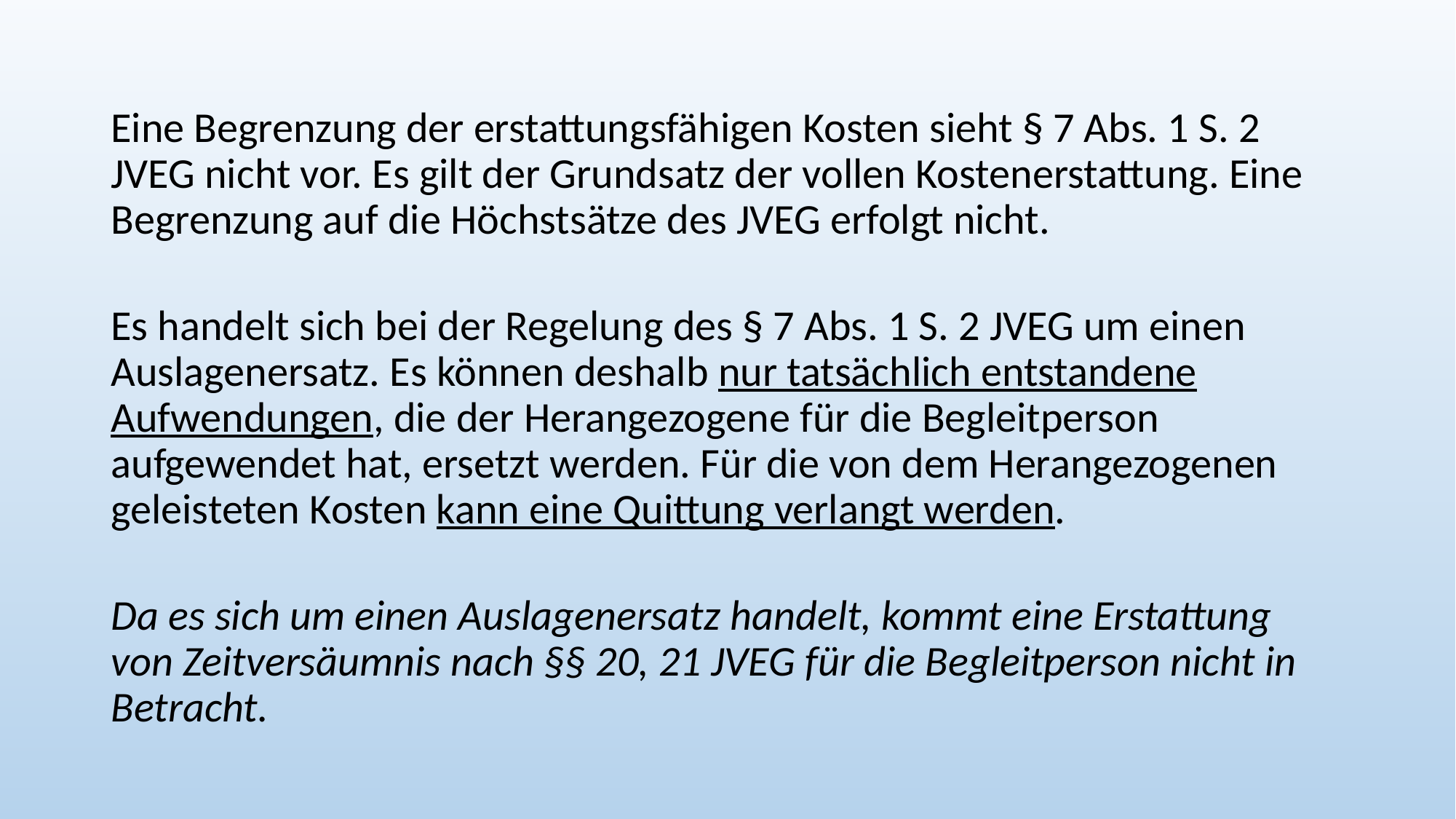

Eine Begrenzung der erstattungsfähigen Kosten sieht § 7 Abs. 1 S. 2 JVEG nicht vor. Es gilt der Grundsatz der vollen Kostenerstattung. Eine Begrenzung auf die Höchstsätze des JVEG erfolgt nicht.
Es handelt sich bei der Regelung des § 7 Abs. 1 S. 2 JVEG um einen Auslagenersatz. Es können deshalb nur tatsächlich entstandene Aufwendungen, die der Herangezogene für die Begleitperson aufgewendet hat, ersetzt werden. Für die von dem Herangezogenen geleisteten Kosten kann eine Quittung verlangt werden.
Da es sich um einen Auslagenersatz handelt, kommt eine Erstattung von Zeitversäumnis nach §§ 20, 21 JVEG für die Begleitperson nicht in Betracht.